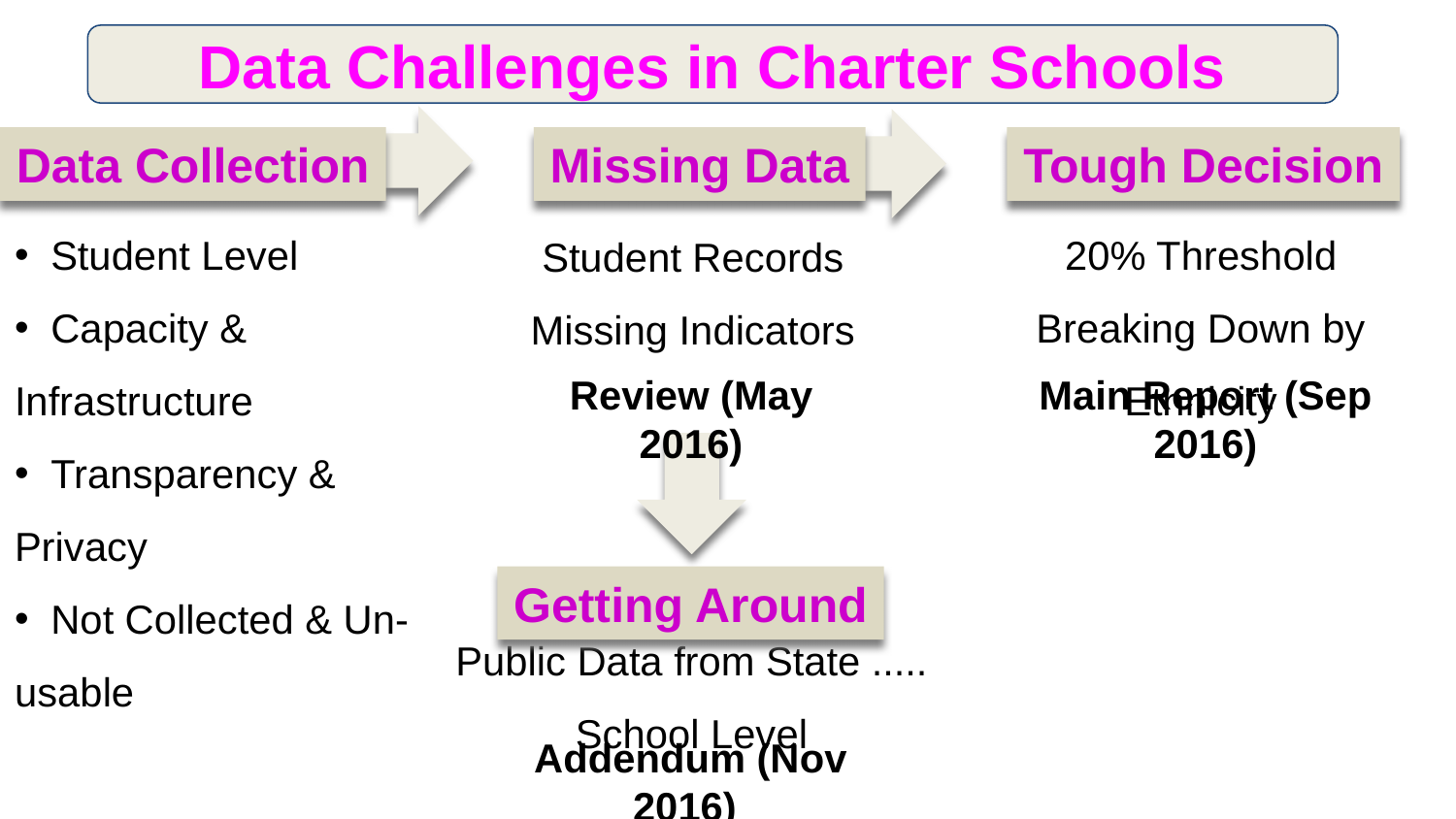

Data Challenges in Charter Schools

Data Collection
Missing Data
Tough Decision
20% Threshold
Breaking Down by Ethnicity
  Student Level
  Capacity & Infrastructure
  Transparency & Privacy
  Not Collected & Un-usable
Student Records
Missing Indicators
Main Report (Sep 2016)
Review (May 2016)

Public Data from State ..... School Level
Getting Around
Addendum (Nov 2016)